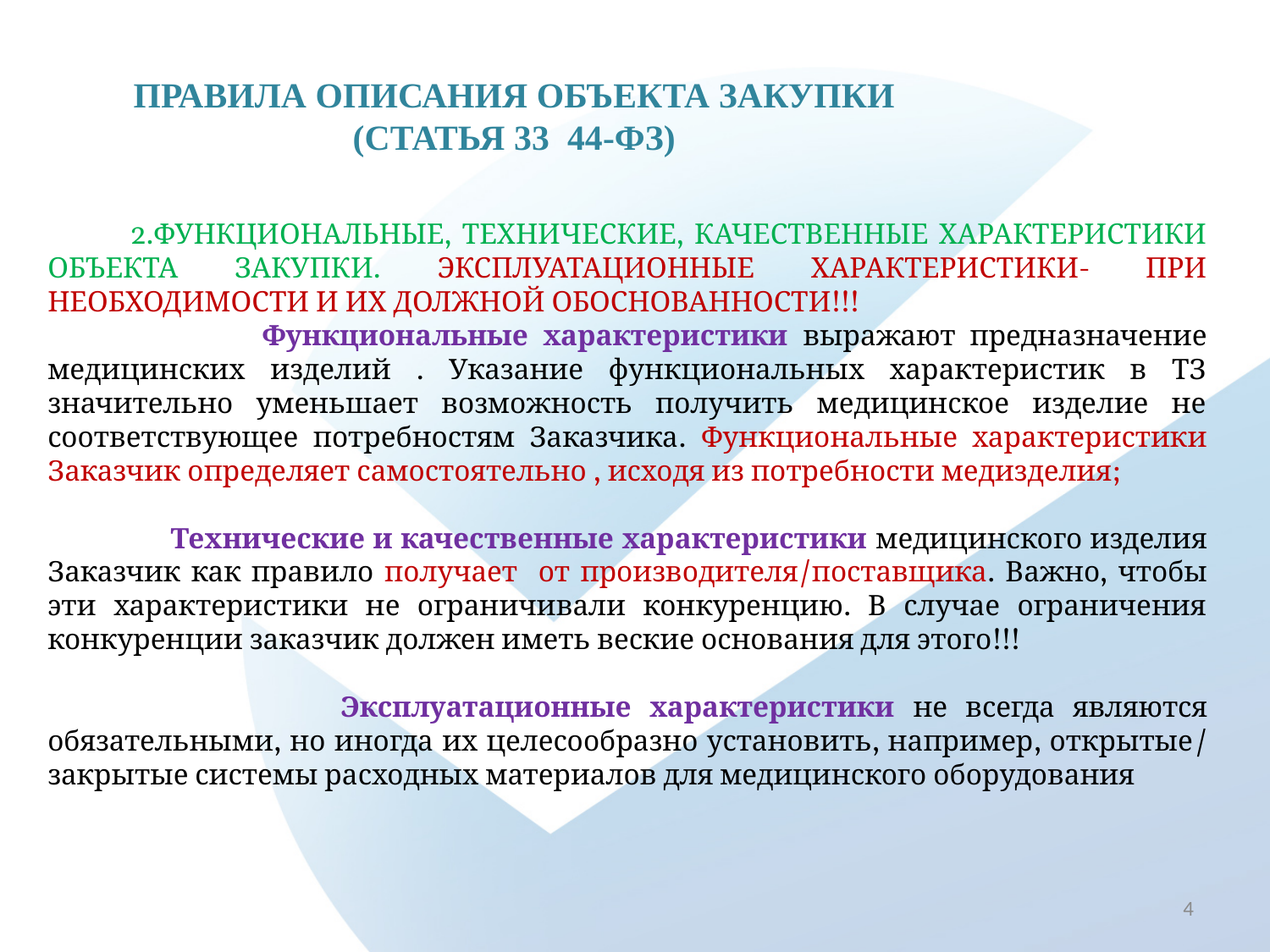

# Правила описания объекта закупки (статья 33  44-ФЗ)

        2.ФУНКЦИОНАЛЬНЫЕ, ТЕХНИЧЕСКИЕ, КАЧЕСТВЕННЫЕ ХАРАКТЕРИСТИКИ ОБЪЕКТА ЗАКУПКИ. ЭКСПЛУАТАЦИОННЫЕ ХАРАКТЕРИСТИКИ- ПРИ НЕОБХОДИМОСТИ И ИХ ДОЛЖНОЙ ОБОСНОВАННОСТИ!!!
               Функциональные характеристики выражают предназначение медицинских изделий . Указание функциональных характеристик в ТЗ значительно уменьшает возможность получить медицинское изделие не соответствующее потребностям Заказчика. Функциональные характеристики Заказчик определяет самостоятельно , исходя из потребности медизделия;

               Технические и качественные характеристики медицинского изделия Заказчик как правило получает  от производителя/поставщика. Важно, чтобы эти характеристики не ограничивали конкуренцию. В случае ограничения конкуренции заказчик должен иметь веские основания для этого!!!

                Эксплуатационные характеристики не всегда являются обязательными, но иногда их целесообразно установить, например, открытые/ закрытые системы расходных материалов для медицинского оборудования

4